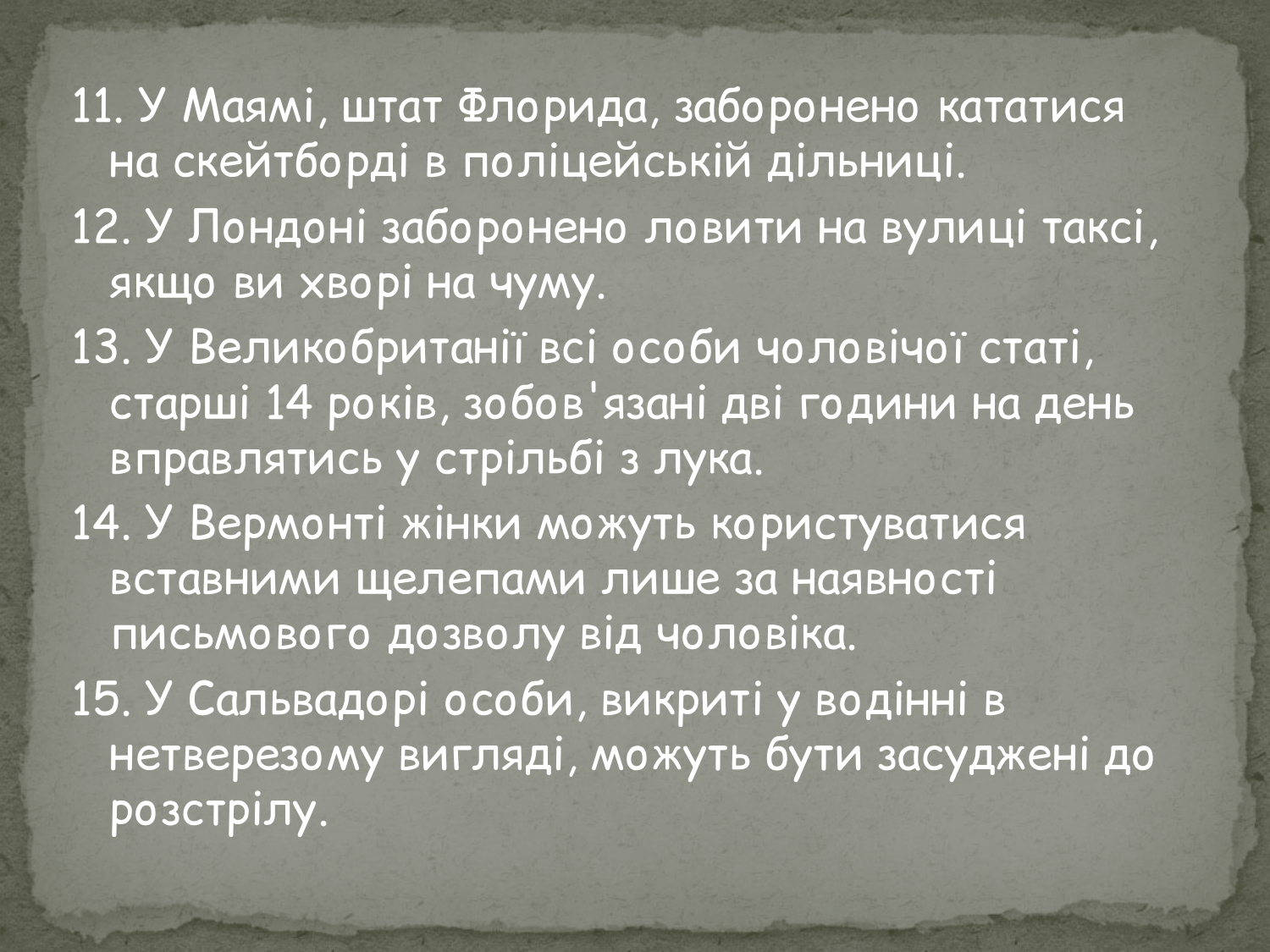

11. У Маямі, штат Флорида, заборонено кататися на скейтборді в поліцейській дільниці.
12. У Лондоні заборонено ловити на вулиці таксі, якщо ви хворі на чуму.
13. У Великобританії всі особи чоловічої статі, старші 14 років, зобов'язані дві години на день вправлятись у стрільбі з лука.
14. У Вермонті жінки можуть користуватися вставними щелепами лише за наявності письмового дозволу від чоловіка.
15. У Сальвадорі особи, викриті у водінні в нетверезому вигляді, можуть бути засуджені до розстрілу.